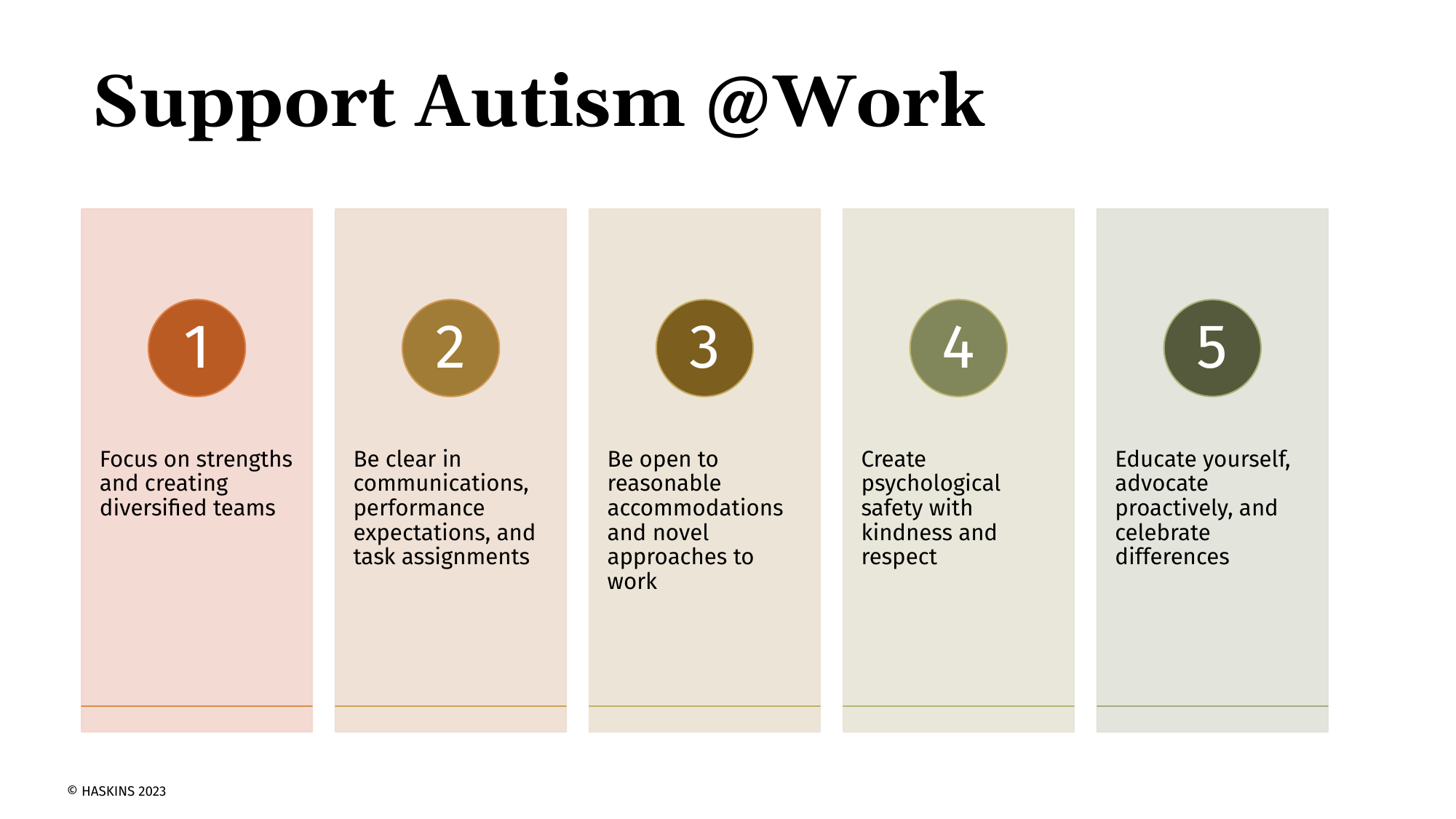

# Support Autism @Work
Focus on strengths and creating diversified teams
1
Be clear in communications, performance expectations, and task assignments
2
Be open to reasonable accommodations and novel approaches to work
3
Create psychological safety with kindness and respect
4
Educate yourself, advocate proactively, and celebrate differences
5